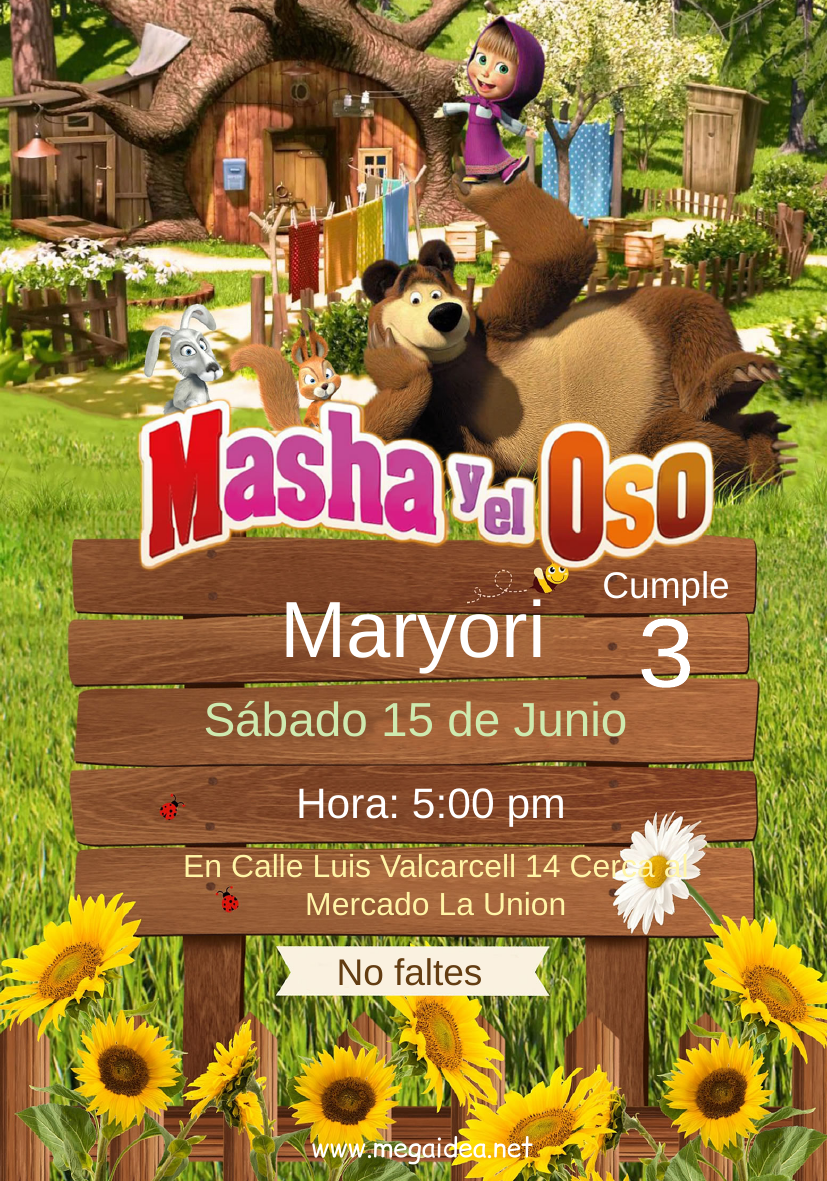

Cumple
Maryori
3
Sábado 15 de Junio
Hora: 5:00 pm
En Calle Luis Valcarcell 14 Cerca al Mercado La Union
No faltes
www.megaidea.net